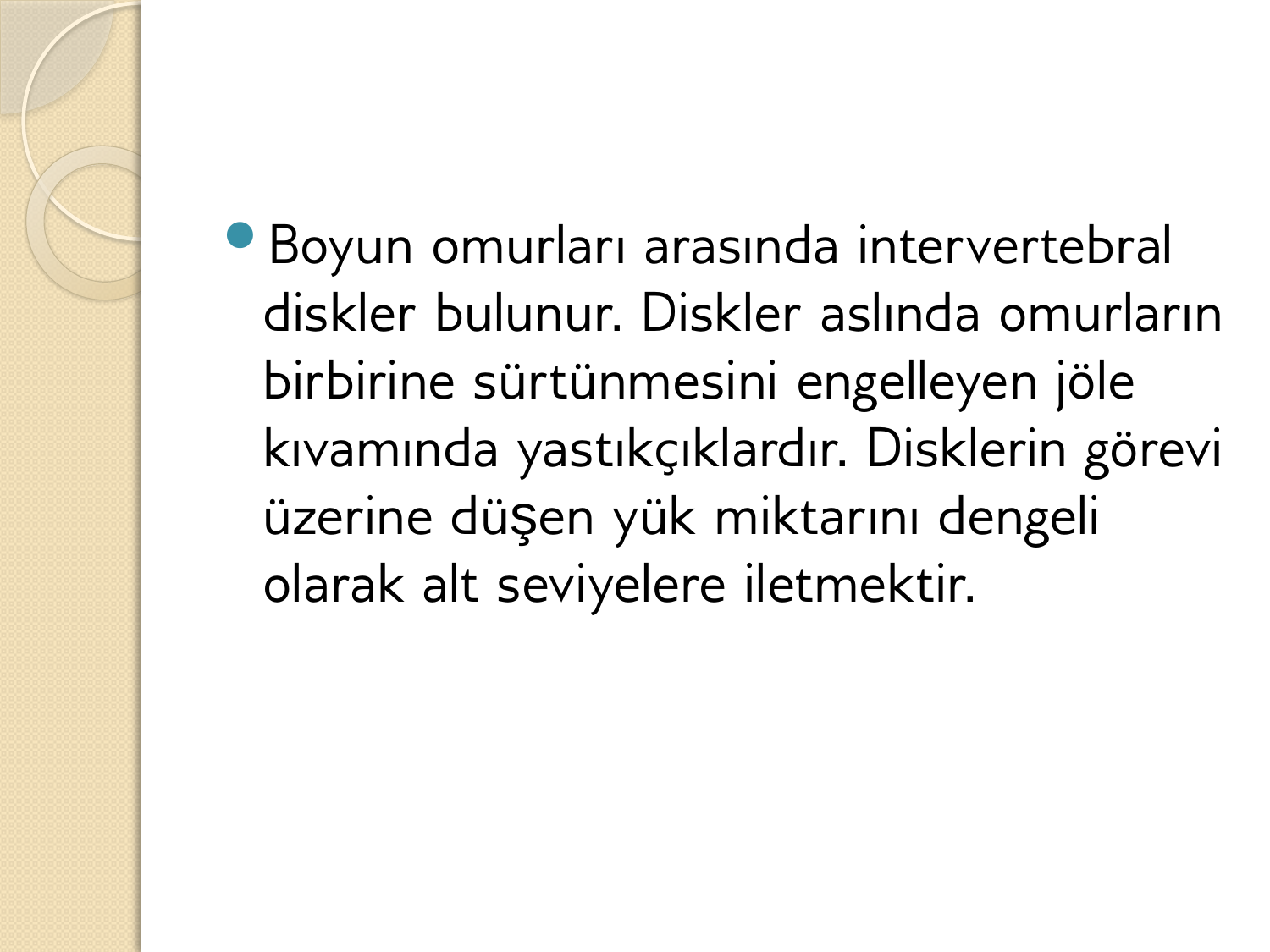

#
Boyun omurları arasında intervertebral diskler bulunur. Diskler aslında omurların birbirine sürtünmesini engelleyen jöle kıvamında yastıkçıklardır. Disklerin görevi üzerine düşen yük miktarını dengeli olarak alt seviyelere iletmektir.